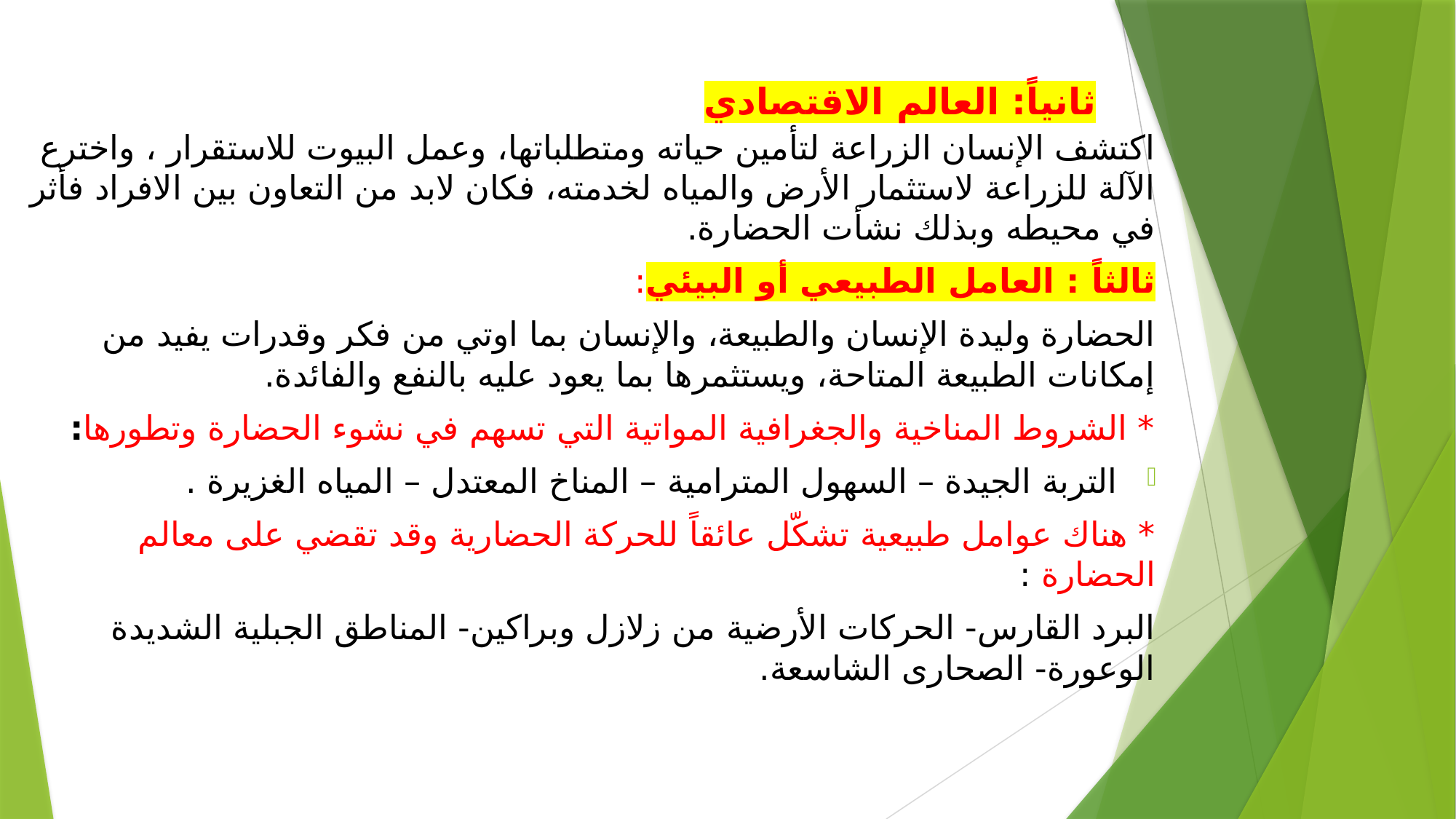

# ثانياً: العالم الاقتصادي
اكتشف الإنسان الزراعة لتأمين حياته ومتطلباتها، وعمل البيوت للاستقرار ، واخترع الآلة للزراعة لاستثمار الأرض والمياه لخدمته، فكان لابد من التعاون بين الافراد فأثر في محيطه وبذلك نشأت الحضارة.
ثالثاً : العامل الطبيعي أو البيئي:
الحضارة وليدة الإنسان والطبيعة، والإنسان بما اوتي من فكر وقدرات يفيد من إمكانات الطبيعة المتاحة، ويستثمرها بما يعود عليه بالنفع والفائدة.
* الشروط المناخية والجغرافية المواتية التي تسهم في نشوء الحضارة وتطورها:
التربة الجيدة – السهول المترامية – المناخ المعتدل – المياه الغزيرة .
* هناك عوامل طبيعية تشكّل عائقاً للحركة الحضارية وقد تقضي على معالم الحضارة :
البرد القارس- الحركات الأرضية من زلازل وبراكين- المناطق الجبلية الشديدة الوعورة- الصحارى الشاسعة.